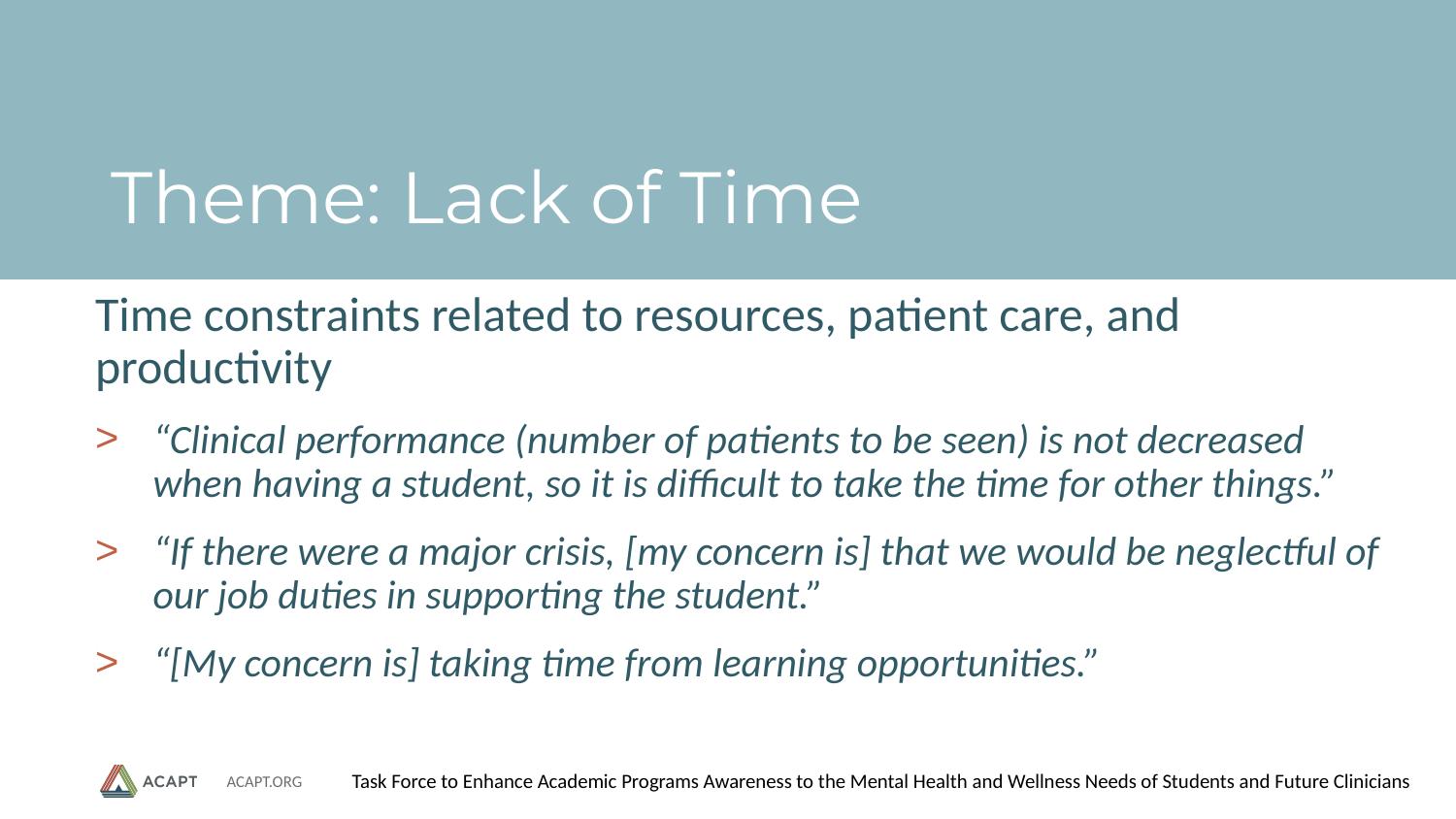

# Theme: Lack of Time
Time constraints related to resources, patient care, and productivity
“Clinical performance (number of patients to be seen) is not decreased when having a student, so it is difficult to take the time for other things.”
“If there were a major crisis, [my concern is] that we would be neglectful of our job duties in supporting the student.”
“[My concern is] taking time from learning opportunities.”